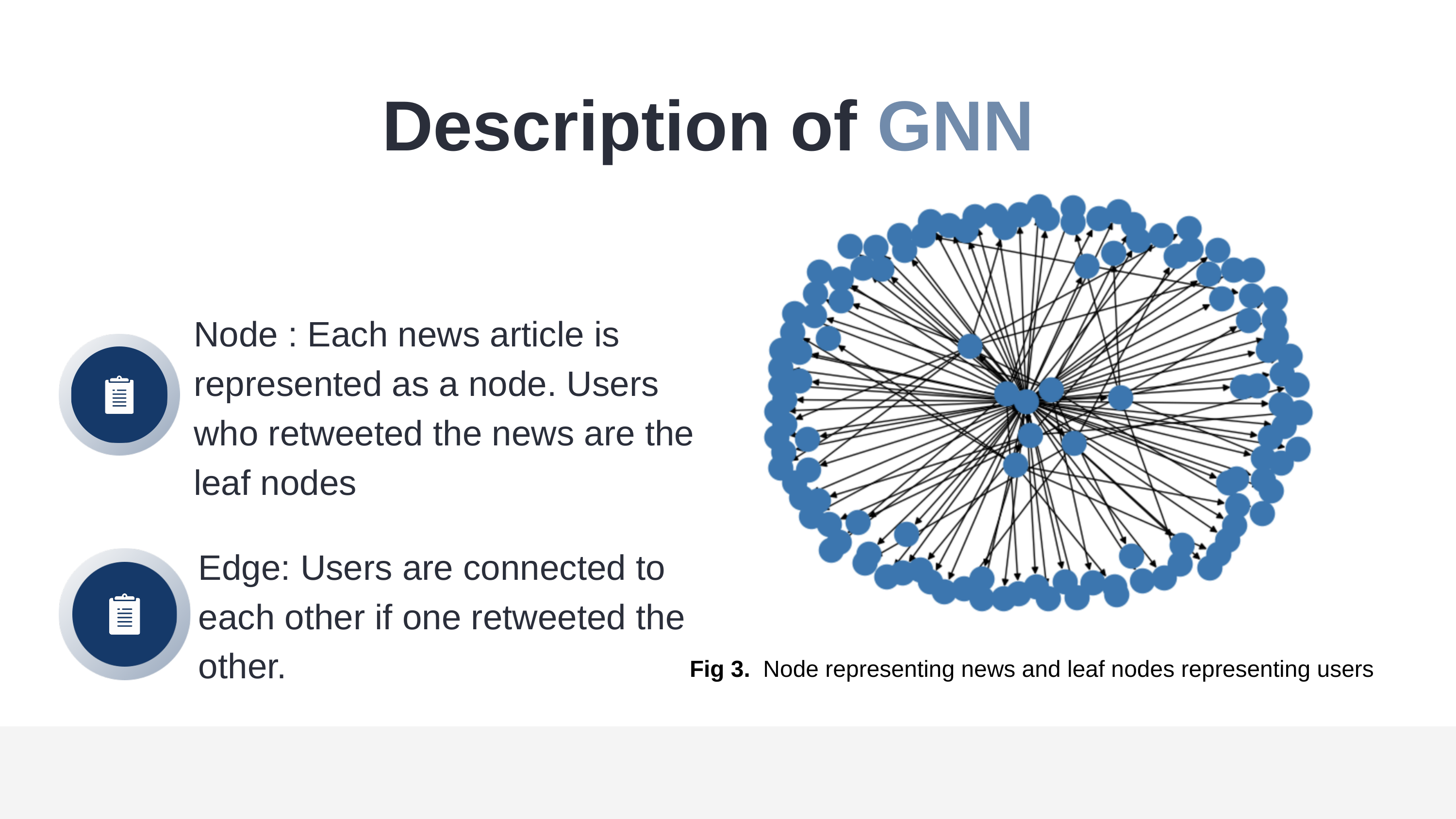

Description of GNN

Node : Each news article is represented as a node. Users who retweeted the news are the leaf nodes

Edge: Users are connected to each other if one retweeted the other.

Fig 3.  Node representing news and leaf nodes representing users